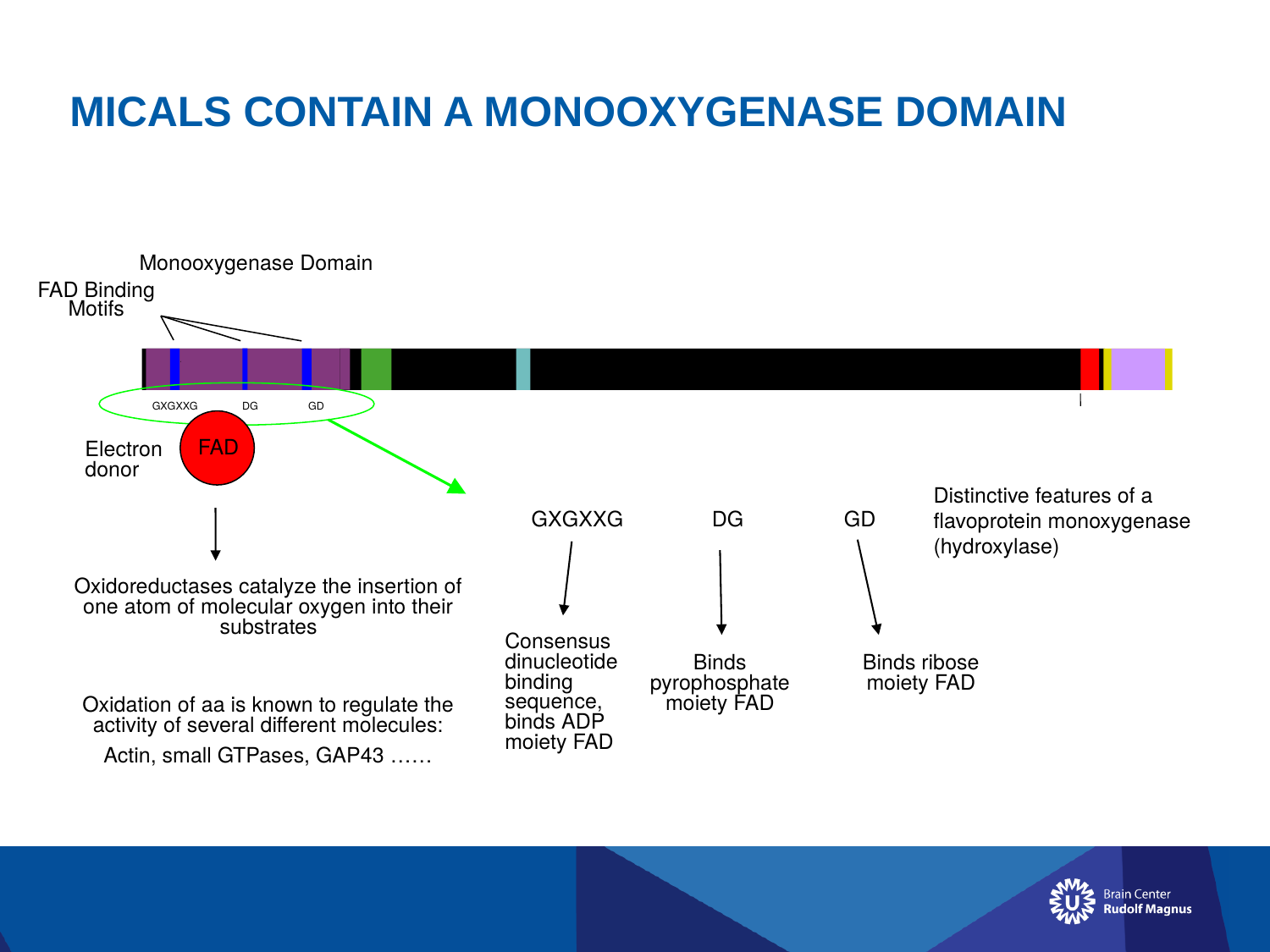

# MICALS CONTAIN A MONOOXYGENASE DOMAIN
Monooxygenase Domain

FAD Binding
Motifs

Distinctive features of a flavoprotein monoxygenase (hydroxylase)
GXGXXG               DG                 GD

Consensus dinucleotide binding sequence, binds ADP moiety FAD
Binds pyrophosphate moiety FAD
Binds ribose moiety FAD

GXGXXG               DG                 GD

FAD
Electron donor

Oxidoreductases catalyze the insertion of one atom of molecular oxygen into their substrates
Oxidation of aa is known to regulate the activity of several different molecules:
Actin, small GTPases, GAP43 ……